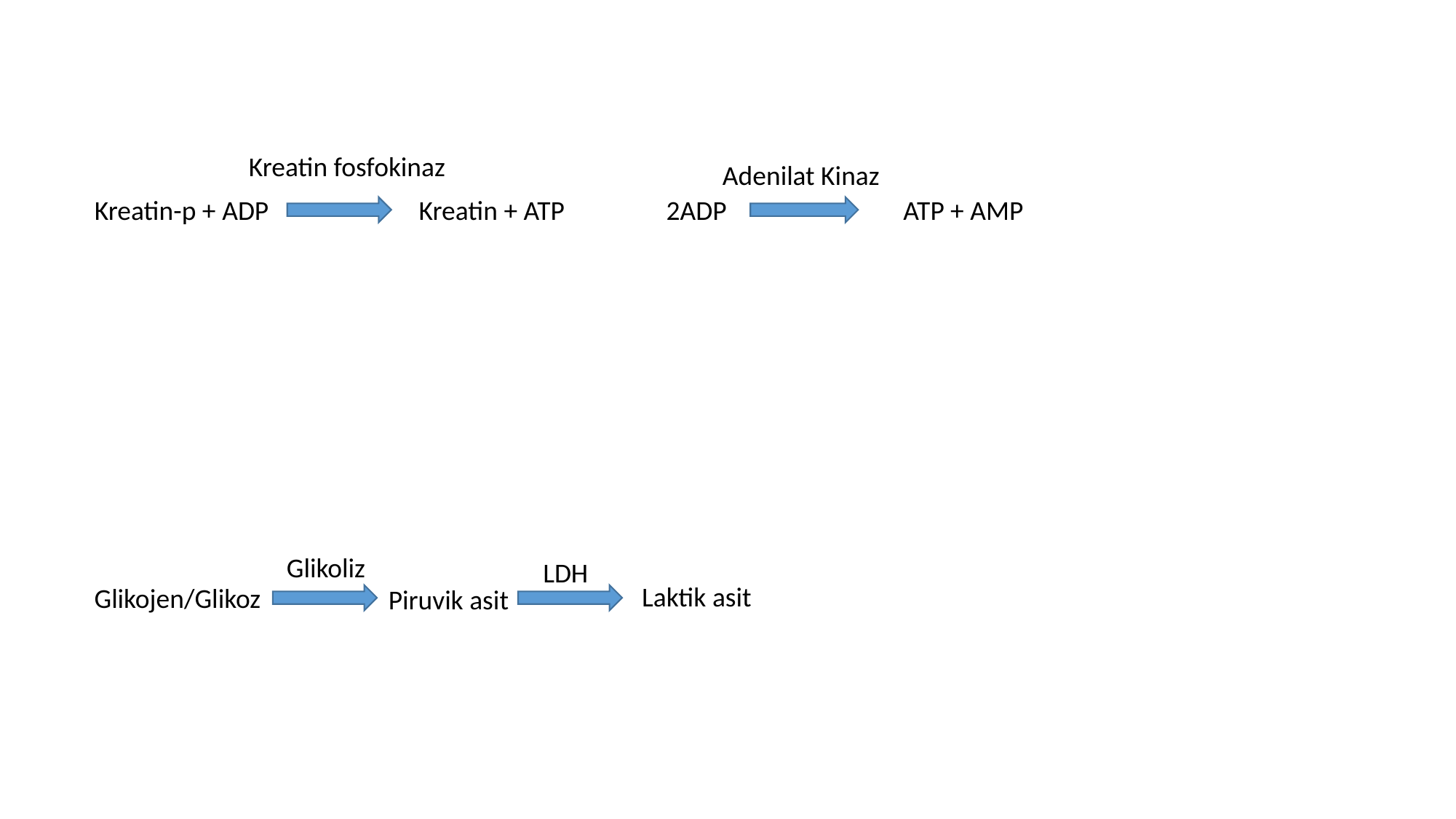

Kreatin fosfokinaz
Adenilat Kinaz
2ADP
ATP + AMP
Kreatin-p + ADP
Kreatin + ATP

Glikoliz
LDH
Laktik asit
Glikojen/Glikoz
Piruvik asit